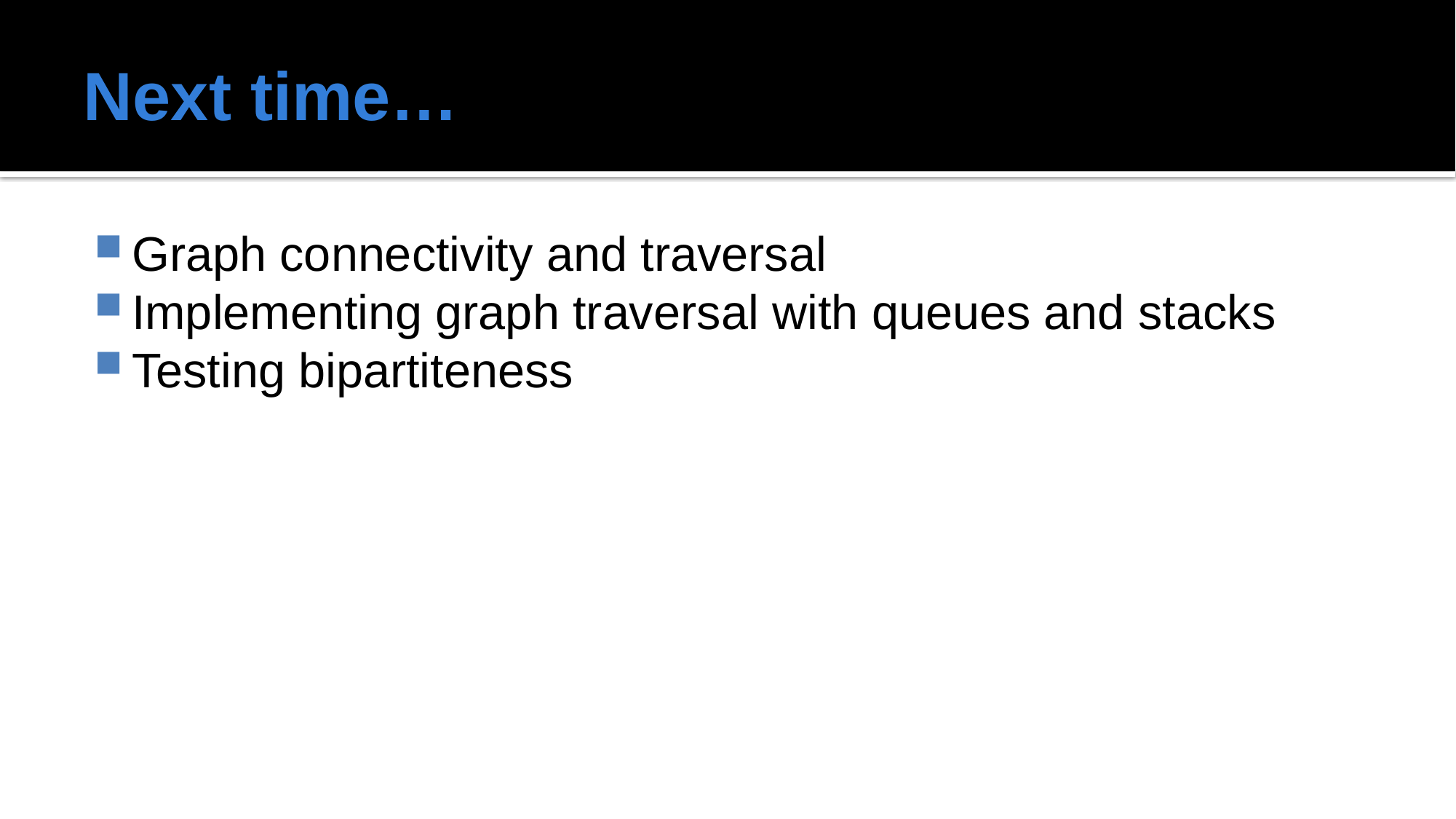

# Next time…
Graph connectivity and traversal
Implementing graph traversal with queues and stacks
Testing bipartiteness